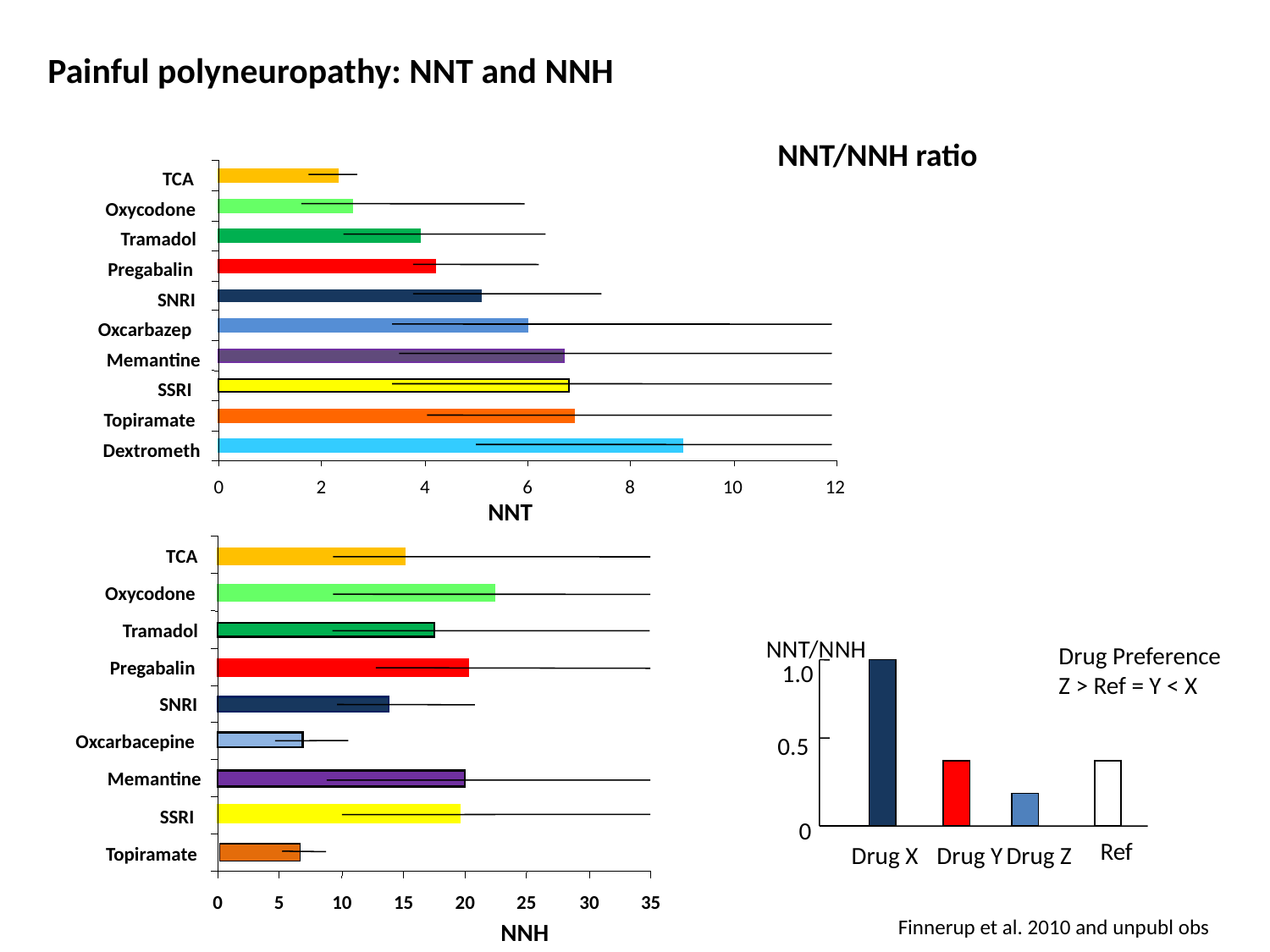

# Painful polyneuropathy: NNT and NNH
NNT/NNH ratio
NNT/NNH
Drug Preference
Z > Ref = Y < X
1.0

0.5

0

Ref
Drug X
Drug Y
Drug Z

TCA

Oxycodone

Tramadol

Pregabalin

SNRI

Oxcarbazep

Memantine

SSRI

Topiramate

Dextrometh

0
2
4
6
8
10
12

NNT

TCA

Oxycodone

Tramadol

Pregabalin

SNRI

Oxcarbacepine

Memantine

SSRI

Topiramate

0
5
10
15
20
25
30
35
NNH
Finnerup et al. 2010 and unpubl obs